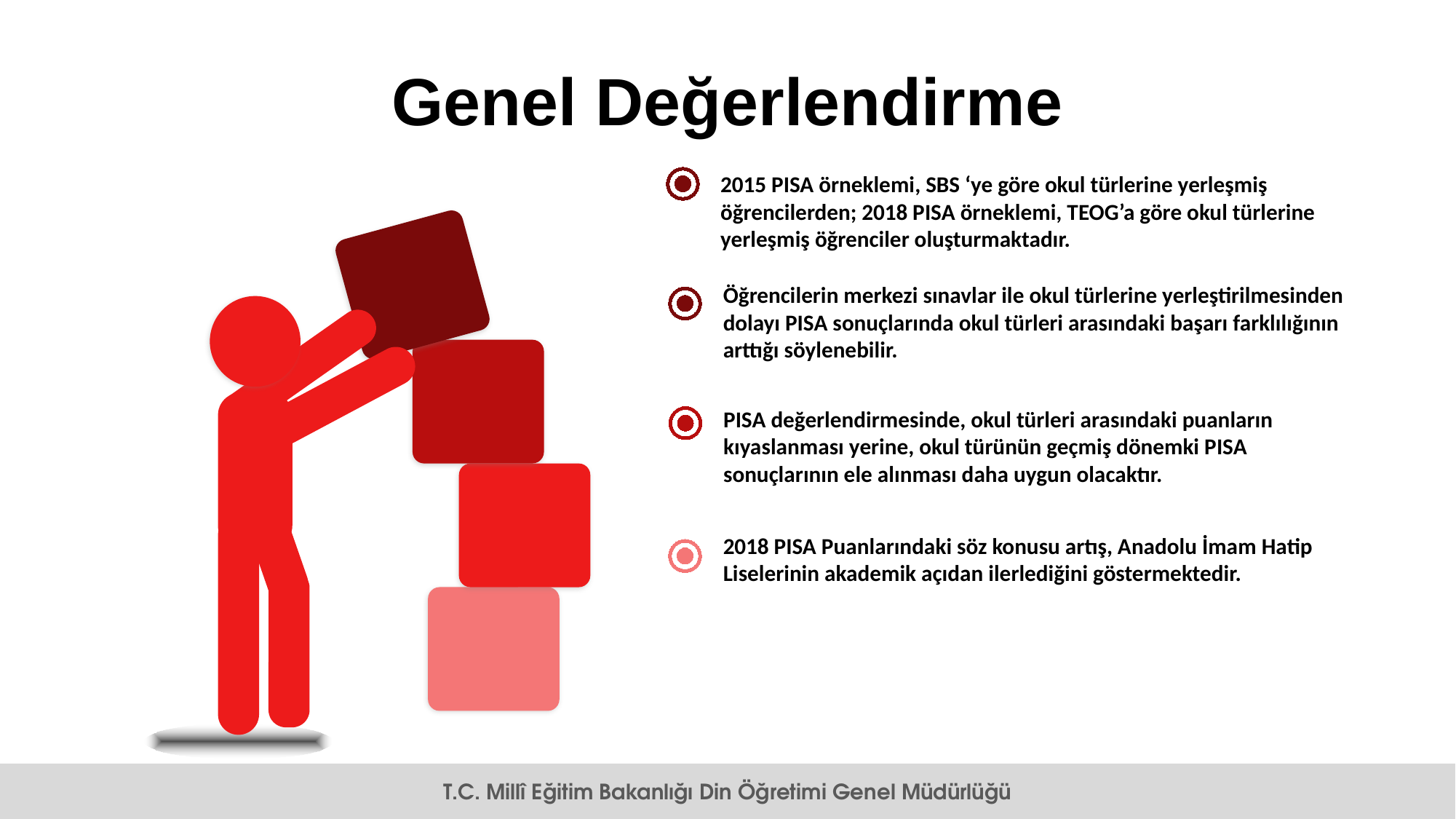

Genel Değerlendirme
2015 PISA örneklemi, SBS ‘ye göre okul türlerine yerleşmiş öğrencilerden; 2018 PISA örneklemi, TEOG’a göre okul türlerine yerleşmiş öğrenciler oluşturmaktadır.

Öğrencilerin merkezi sınavlar ile okul türlerine yerleştirilmesinden dolayı PISA sonuçlarında okul türleri arasındaki başarı farklılığının arttığı söylenebilir.

PISA değerlendirmesinde, okul türleri arasındaki puanların kıyaslanması yerine, okul türünün geçmiş dönemki PISA sonuçlarının ele alınması daha uygun olacaktır.

2018 PISA Puanlarındaki söz konusu artış, Anadolu İmam Hatip Liselerinin akademik açıdan ilerlediğini göstermektedir.